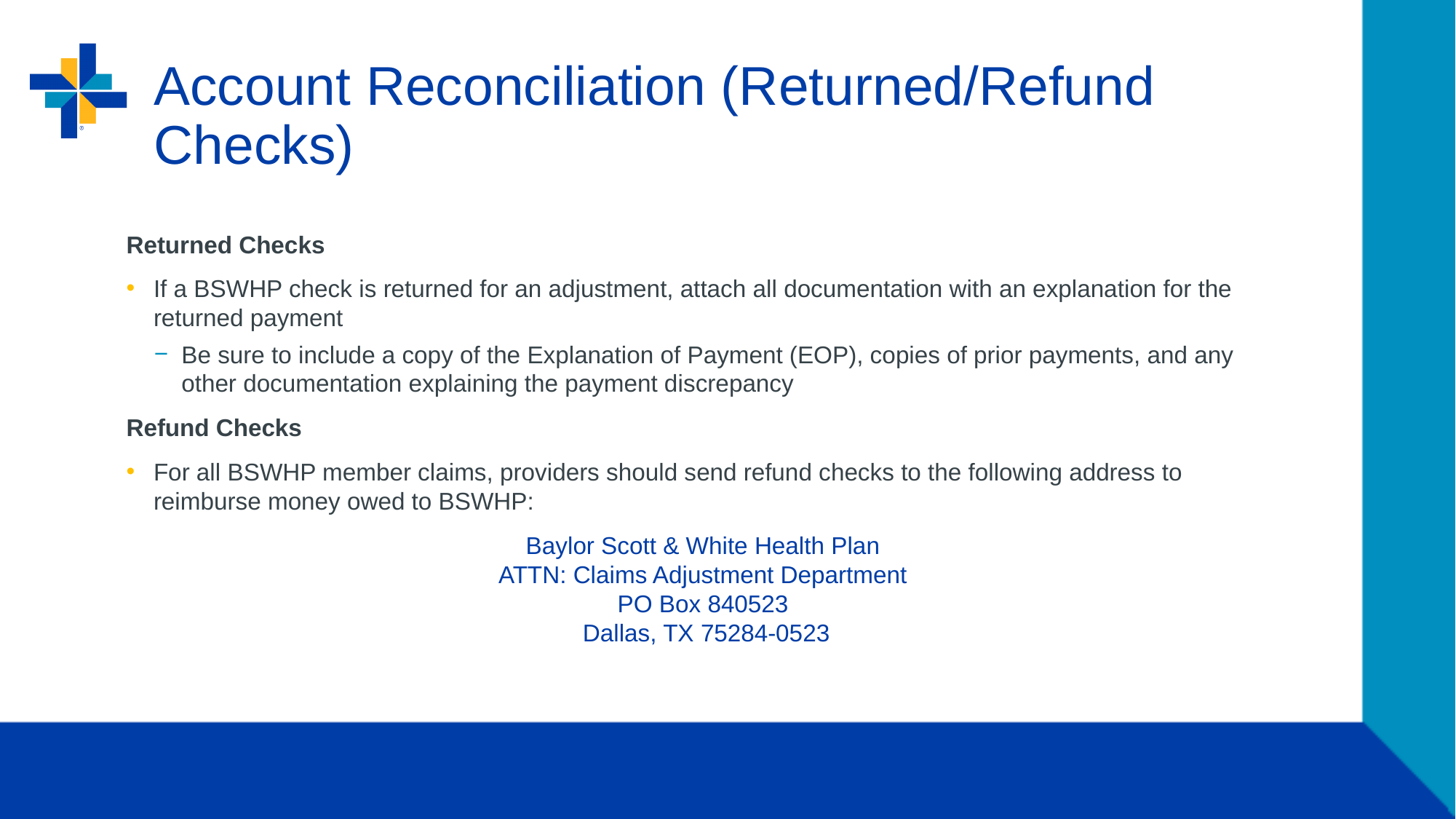

# Account Reconciliation (Returned/Refund Checks)
Returned Checks
If a BSWHP check is returned for an adjustment, attach all documentation with an explanation for the returned payment
Be sure to include a copy of the Explanation of Payment (EOP), copies of prior payments, and any other documentation explaining the payment discrepancy
Refund Checks
For all BSWHP member claims, providers should send refund checks to the following address to reimburse money owed to BSWHP:
Baylor Scott & White Health Plan
ATTN: Claims Adjustment Department
PO Box 840523
Dallas, TX 75284-0523